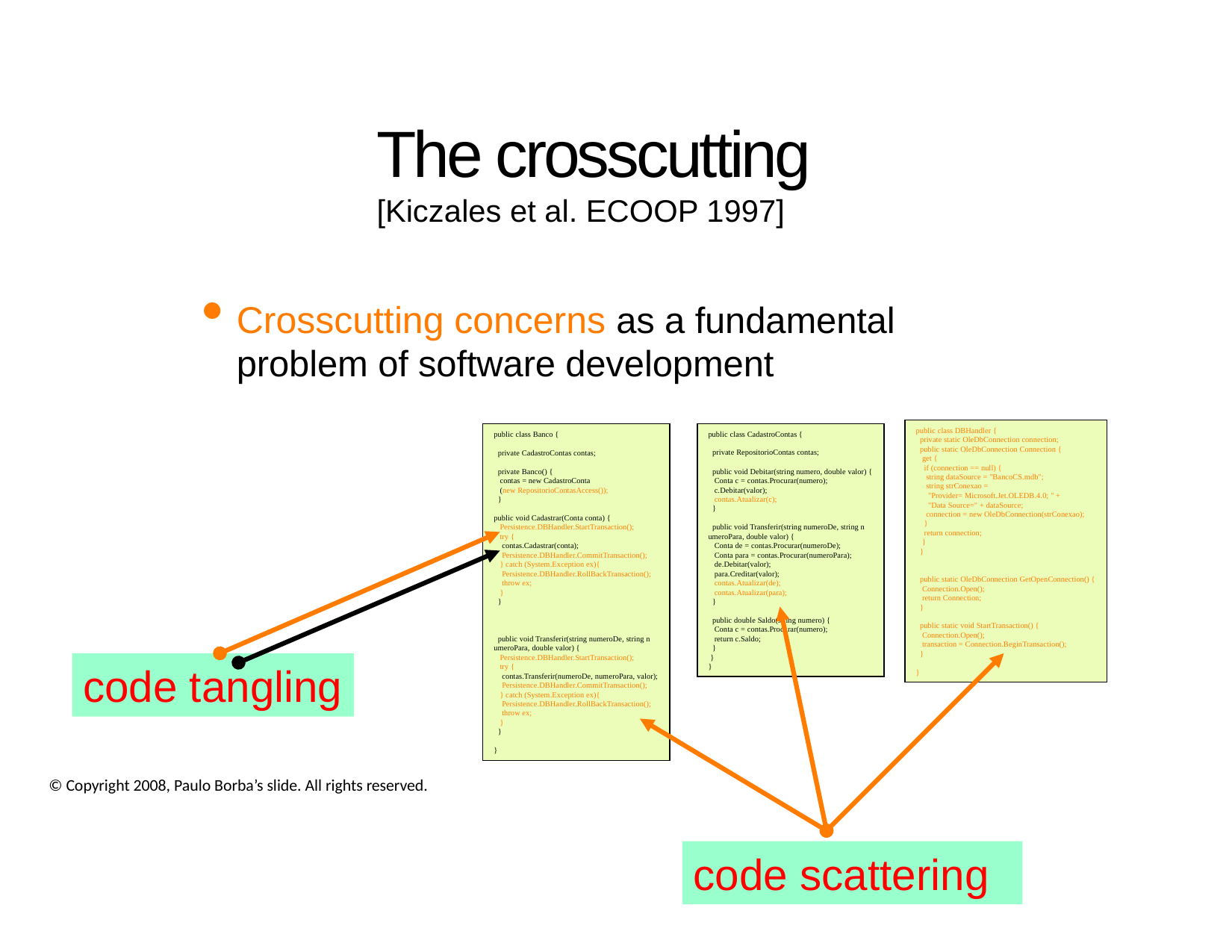

# The crosscutting [Kiczales et al. ECOOP 1997]
Crosscutting concerns as a fundamental problem of software development
public class DBHandler {
  private static OleDbConnection connection;
  public static OleDbConnection Connection {
   get {
    if (connection == null) {
     string dataSource = "BancoCS.mdb";
     string strConexao =
      "Provider= Microsoft.Jet.OLEDB.4.0; " +
      "Data Source=" + dataSource;
     connection = new OleDbConnection(strConexao);
    }
    return connection;
   }
  }

  public static OleDbConnection GetOpenConnection() {
   Connection.Open();
   return Connection;
  }

  public static void StartTransaction() {
   Connection.Open();
   transaction = Connection.BeginTransaction();
  }

}
public class Banco {

  private CadastroContas contas;

  private Banco() {
   contas = new CadastroConta
   (new RepositorioContasAccess());
  }

public void Cadastrar(Conta conta) {
   Persistence.DBHandler.StartTransaction();
   try {
    contas.Cadastrar(conta);
    Persistence.DBHandler.CommitTransaction();
   } catch (System.Exception ex){
    Persistence.DBHandler.RollBackTransaction();
    throw ex;
   }
  }

  public void Transferir(string numeroDe, string n
umeroPara, double valor) {
   Persistence.DBHandler.StartTransaction();
   try {
    contas.Transferir(numeroDe, numeroPara, valor);
    Persistence.DBHandler.CommitTransaction();
   } catch (System.Exception ex){
    Persistence.DBHandler.RollBackTransaction();
    throw ex;
   }
  }

}
public class CadastroContas {

  private RepositorioContas contas;

  public void Debitar(string numero, double valor) {
   Conta c = contas.Procurar(numero);
   c.Debitar(valor);
   contas.Atualizar(c);
  }

  public void Transferir(string numeroDe, string n
umeroPara, double valor) {
   Conta de = contas.Procurar(numeroDe);
   Conta para = contas.Procurar(numeroPara);
   de.Debitar(valor);
   para.Creditar(valor);
   contas.Atualizar(de);
   contas.Atualizar(para);
  }

  public double Saldo(string numero) {
   Conta c = contas.Procurar(numero);
   return c.Saldo;
  }
 }
}

code tangling

© Copyright 2008, Paulo Borba’s slide. All rights reserved.
code scattering